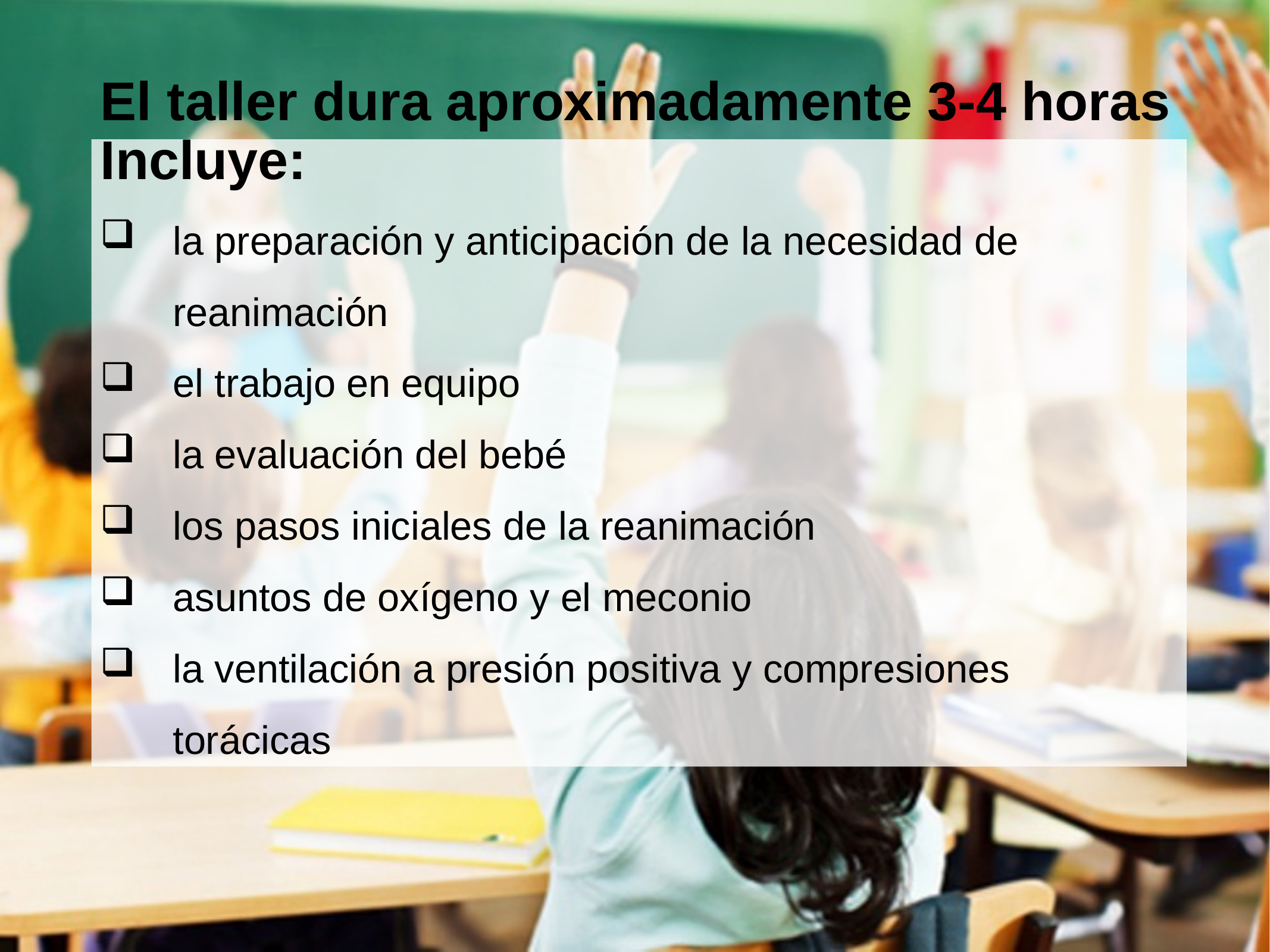

# El taller dura aproximadamente 3-4 horas Incluye:
la preparación y anticipación de la necesidad de reanimación
el trabajo en equipo
la evaluación del bebé
los pasos iniciales de la reanimación
asuntos de oxígeno y el meconio
la ventilación a presión positiva y compresiones torácicas